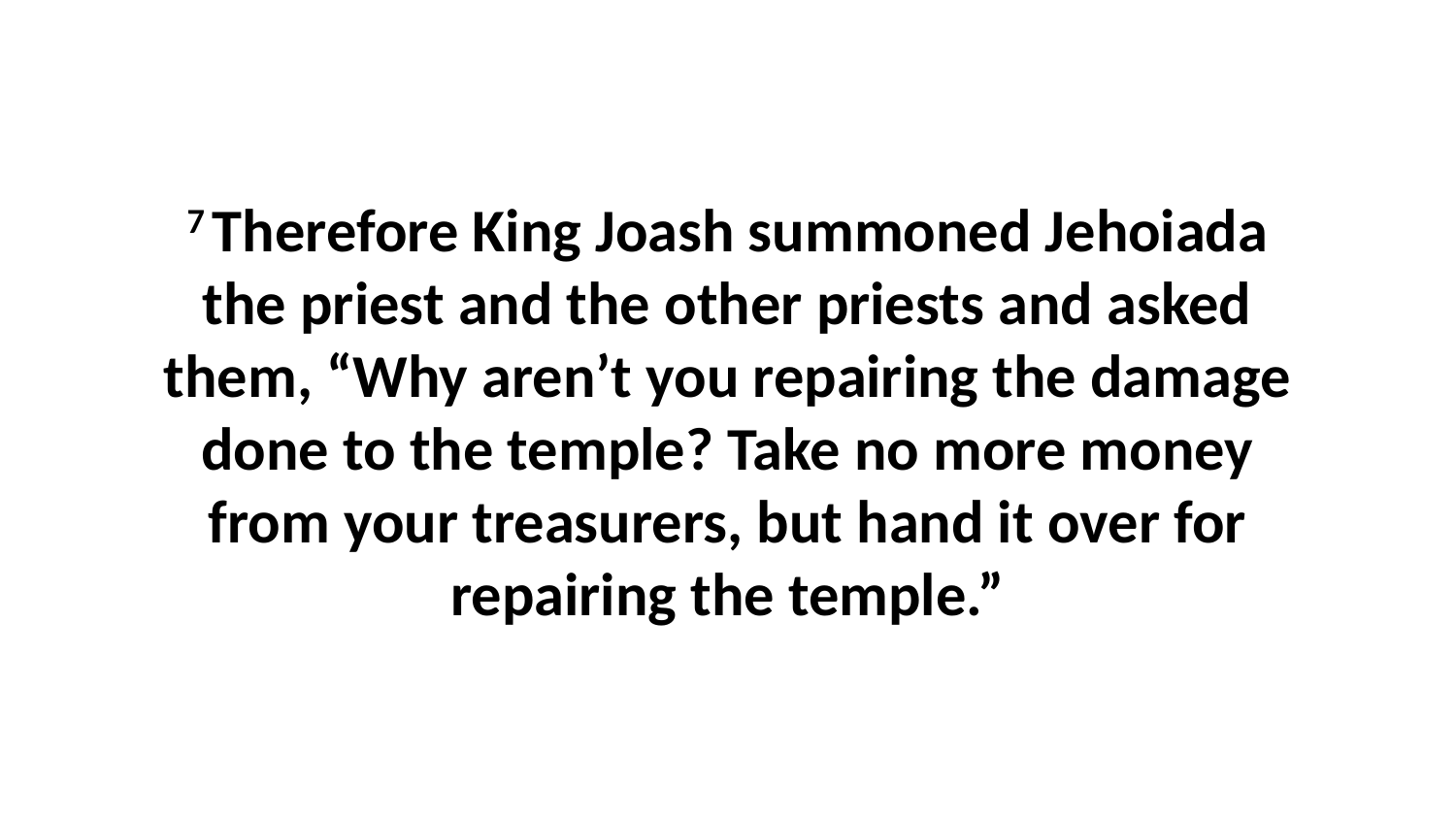

7 Therefore King Joash summoned Jehoiada the priest and the other priests and asked them, “Why aren’t you repairing the damage done to the temple? Take no more money from your treasurers, but hand it over for repairing the temple.”